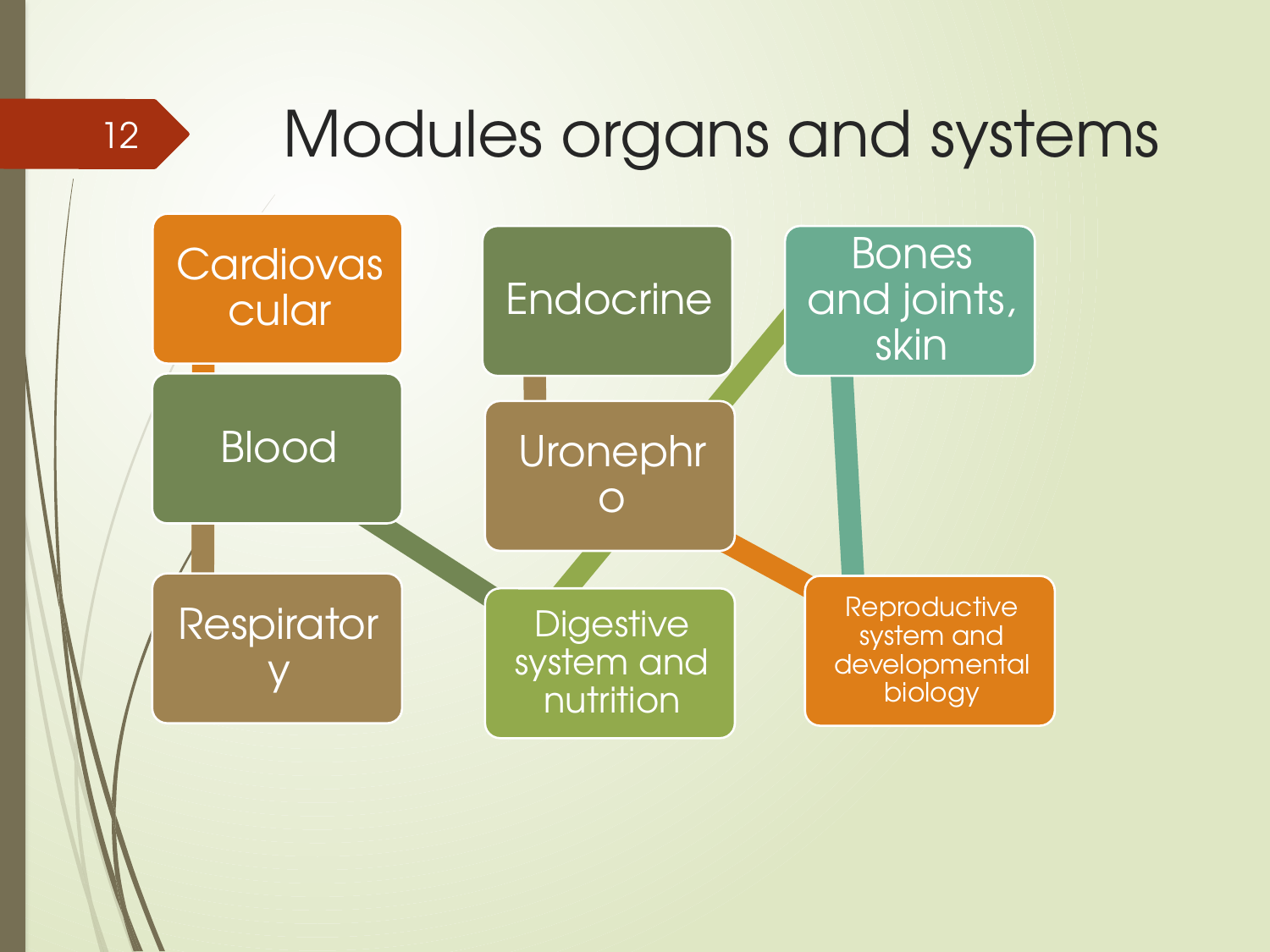

# Modules organs and systems
12
Cardiovascular
Respiratory
Blood
Digestive system and nutrition
Bones and joints, skin
Reproductive system and developmental biology
Uronephro
Endocrine